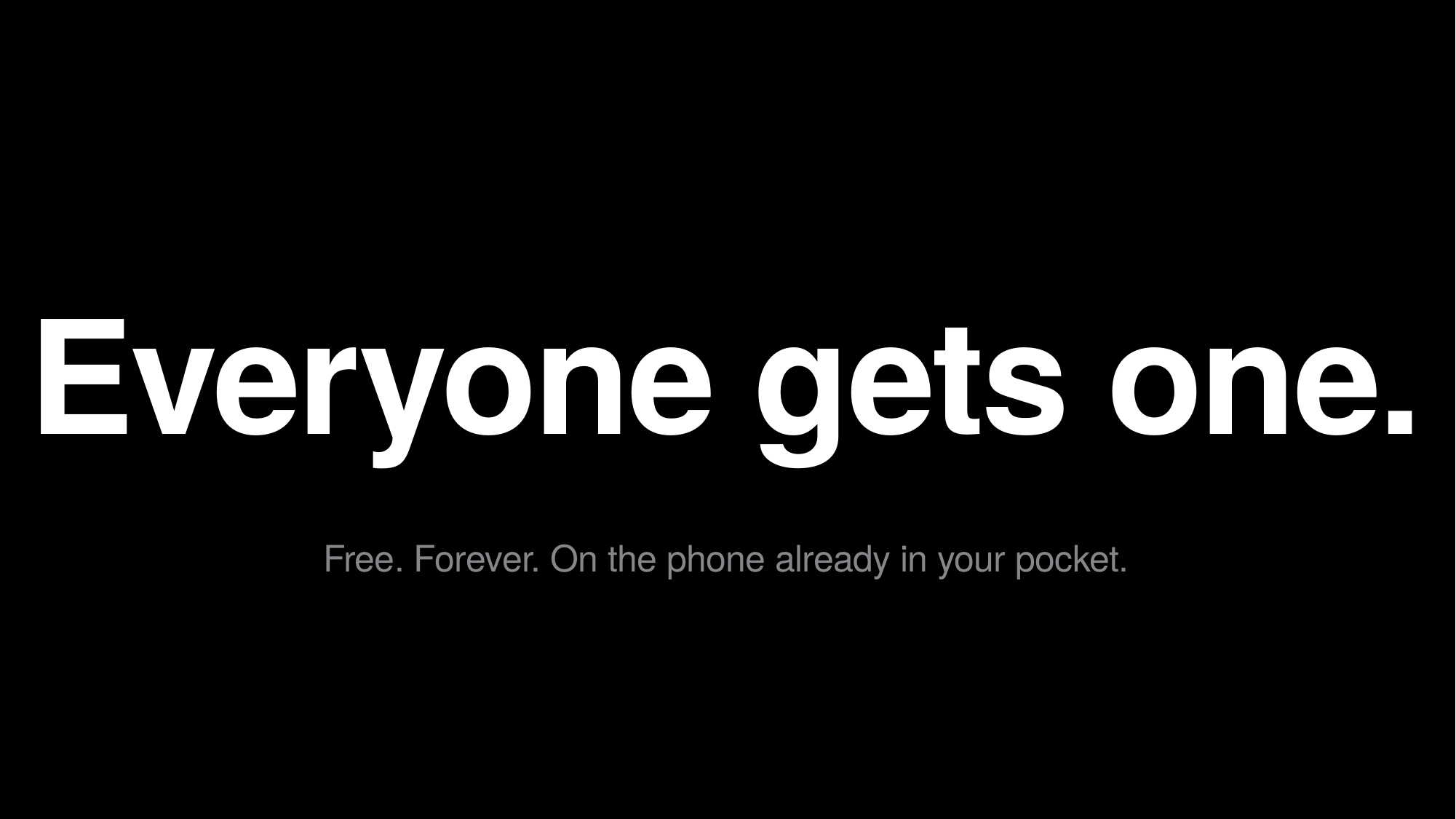

Everyone gets one.
Free. Forever. On the phone already in your pocket.